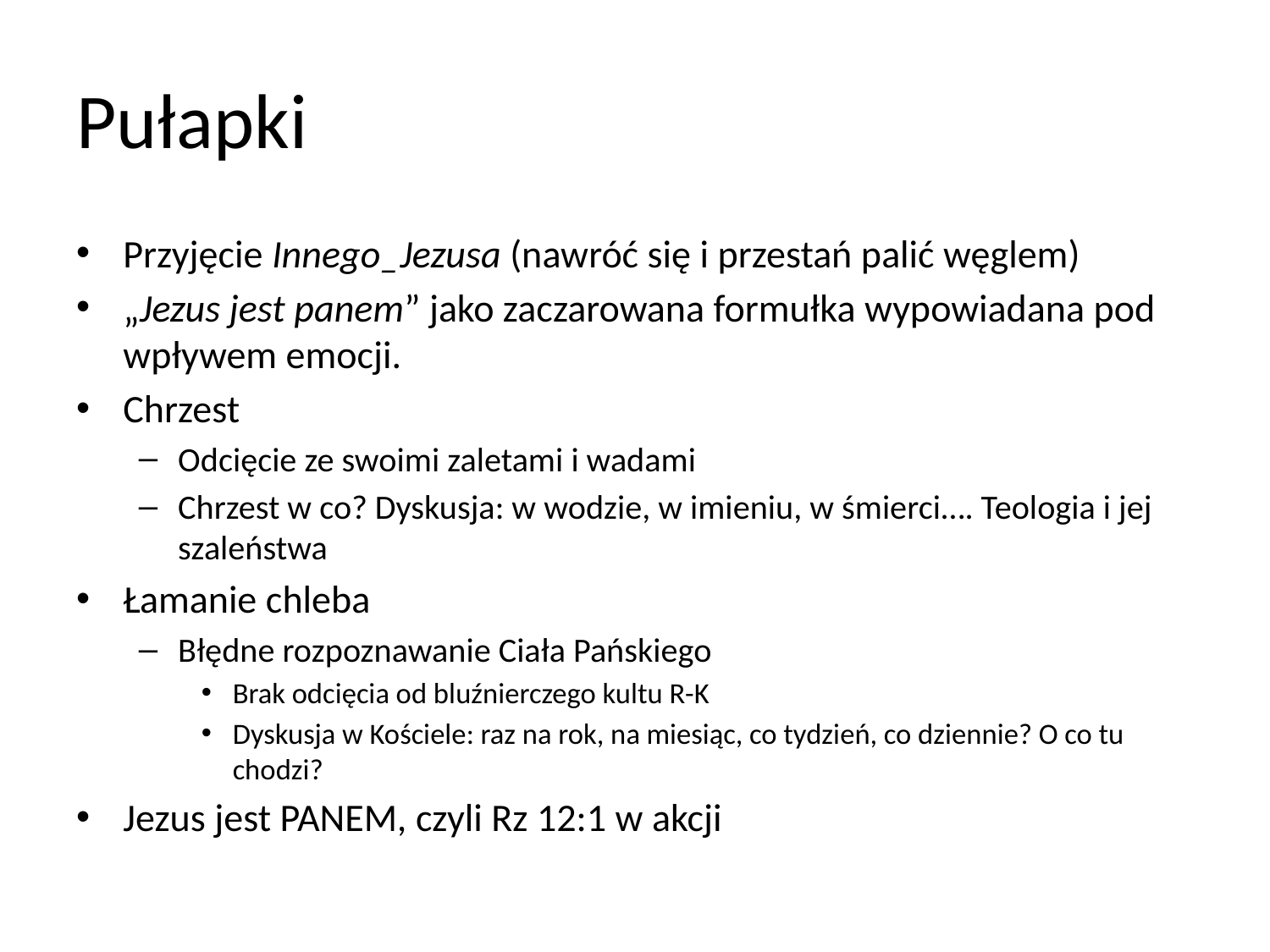

# Pułapki
Przyjęcie Innego_Jezusa (nawróć się i przestań palić węglem)
„Jezus jest panem” jako zaczarowana formułka wypowiadana pod wpływem emocji.
Chrzest
Odcięcie ze swoimi zaletami i wadami
Chrzest w co? Dyskusja: w wodzie, w imieniu, w śmierci…. Teologia i jej szaleństwa
Łamanie chleba
Błędne rozpoznawanie Ciała Pańskiego
Brak odcięcia od bluźnierczego kultu R-K
Dyskusja w Kościele: raz na rok, na miesiąc, co tydzień, co dziennie? O co tu chodzi?
Jezus jest PANEM, czyli Rz 12:1 w akcji